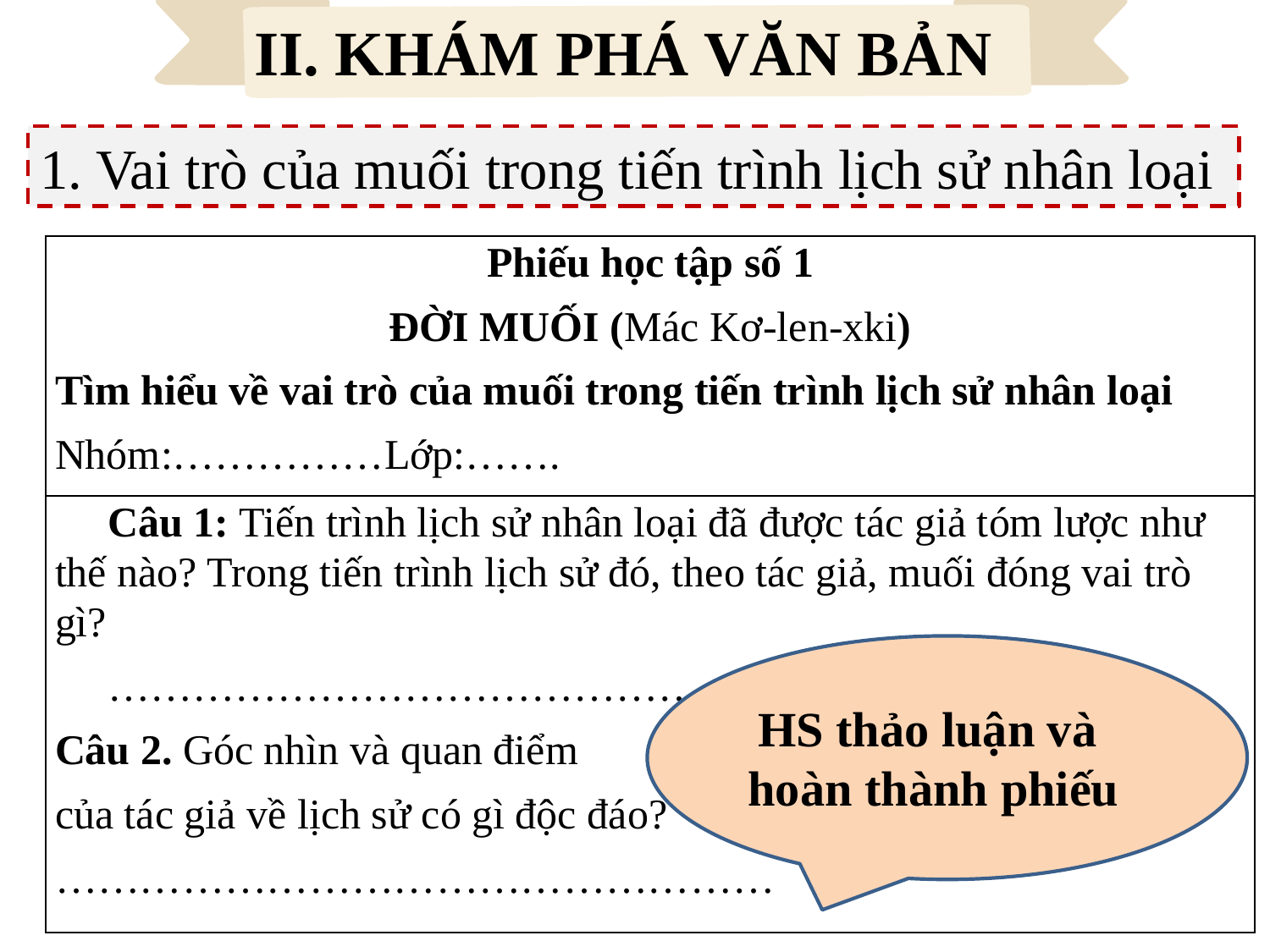

II. KHÁM PHÁ VĂN BẢN
1. Vai trò của muối trong tiến trình lịch sử nhân loại
| Phiếu học tập số 1 ĐỜI MUỐI (Mác Kơ-len-xki) Tìm hiểu về vai trò của muối trong tiến trình lịch sử nhân loại Nhóm:……………Lớp:……. |
| --- |
| Câu 1: Tiến trình lịch sử nhân loại đã được tác giả tóm lược như thế nào? Trong tiến trình lịch sử đó, theo tác giả, muối đóng vai trò gì? ……………………………………………………… Câu 2. Góc nhìn và quan điểm của tác giả về lịch sử có gì độc đáo? …………………………………………… |

HS thảo luận và
hoàn thành phiếu